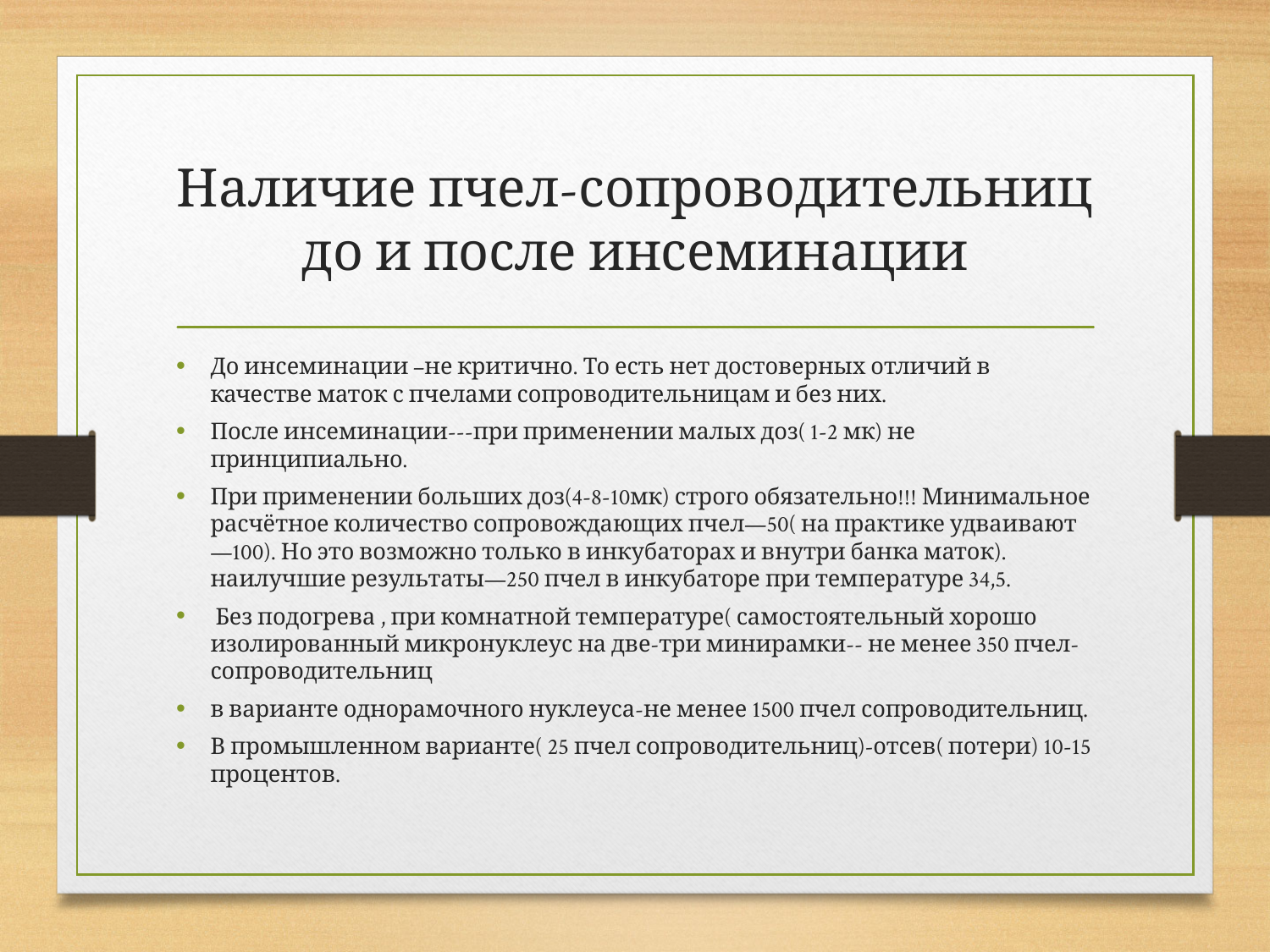

# Наличие пчел-сопроводительниц до и после инсеминации
До инсеминации –не критично. То есть нет достоверных отличий в качестве маток с пчелами сопроводительницам и без них.
После инсеминации---при применении малых доз( 1-2 мк) не принципиально.
При применении больших доз(4-8-10мк) строго обязательно!!! Минимальное расчётное количество сопровождающих пчел—50( на практике удваивают—100). Но это возможно только в инкубаторах и внутри банка маток). наилучшие результаты—250 пчел в инкубаторе при температуре 34,5.
 Без подогрева , при комнатной температуре( самостоятельный хорошо изолированный микронуклеус на две-три минирамки-- не менее 350 пчел-сопроводительниц
в варианте однорамочного нуклеуса-не менее 1500 пчел сопроводительниц.
В промышленном варианте( 25 пчел сопроводительниц)-отсев( потери) 10-15 процентов.